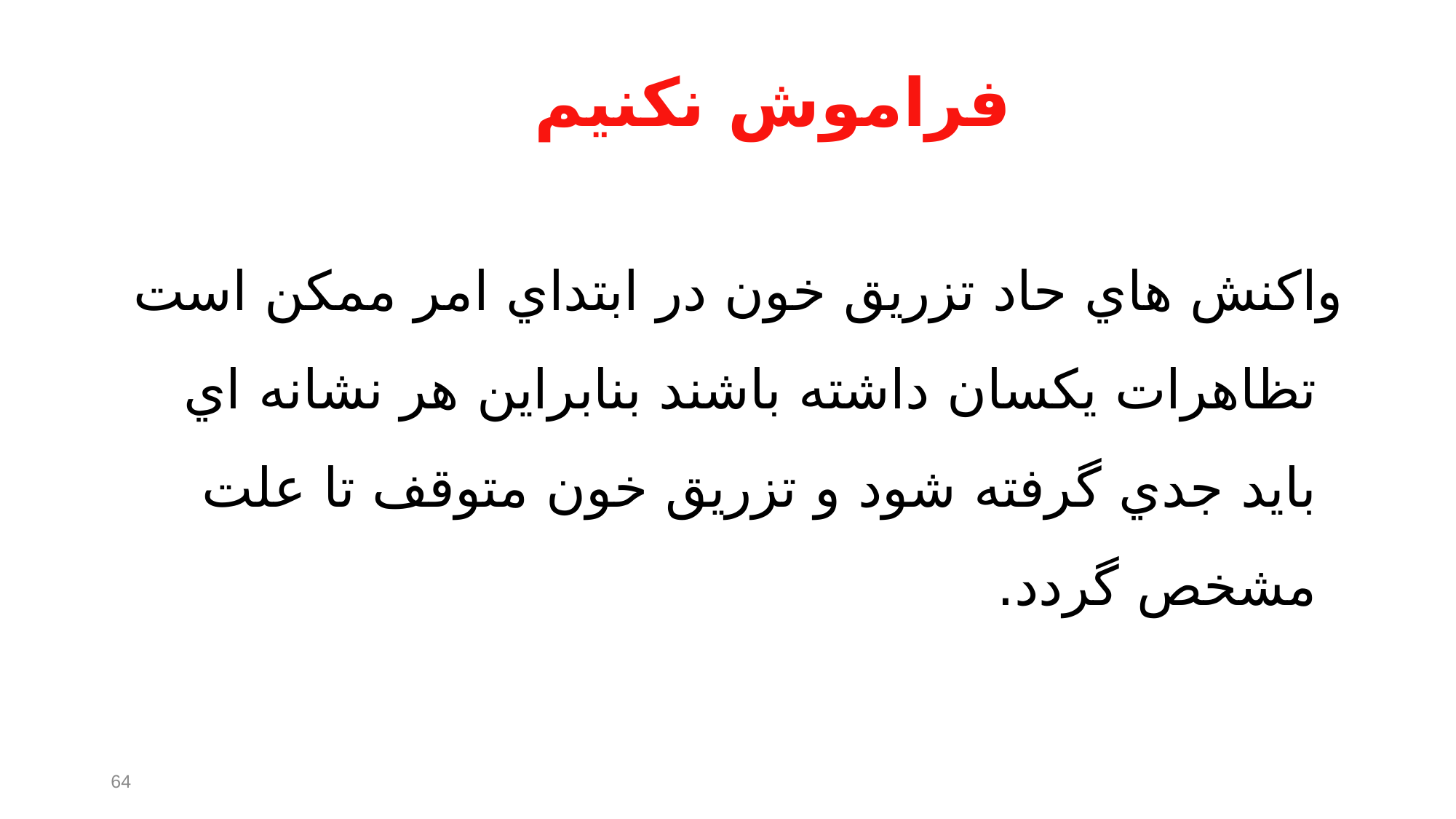

# فراموش نكنيم
واكنش هاي حاد تزريق خون در ابتداي امر ممكن است تظاهرات يكسان داشته باشند بنابراين هر نشانه اي بايد جدي گرفته شود و تزريق خون متوقف تا علت مشخص گردد.
64